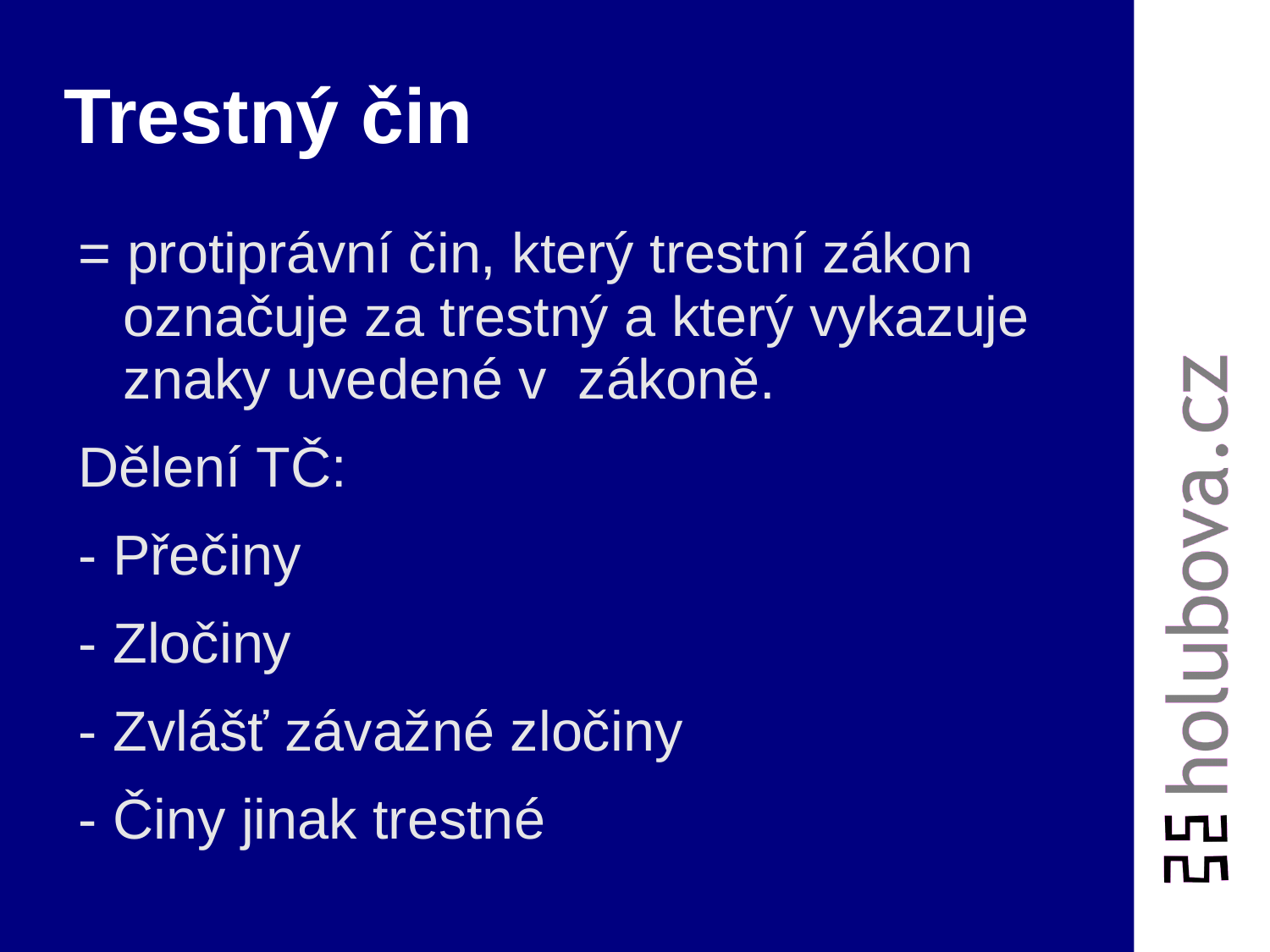

# Trestný čin
= protiprávní čin, který trestní zákon označuje za trestný a který vykazuje znaky uvedené v  zákoně.
Dělení TČ:
- Přečiny
- Zločiny
- Zvlášť závažné zločiny
- Činy jinak trestné